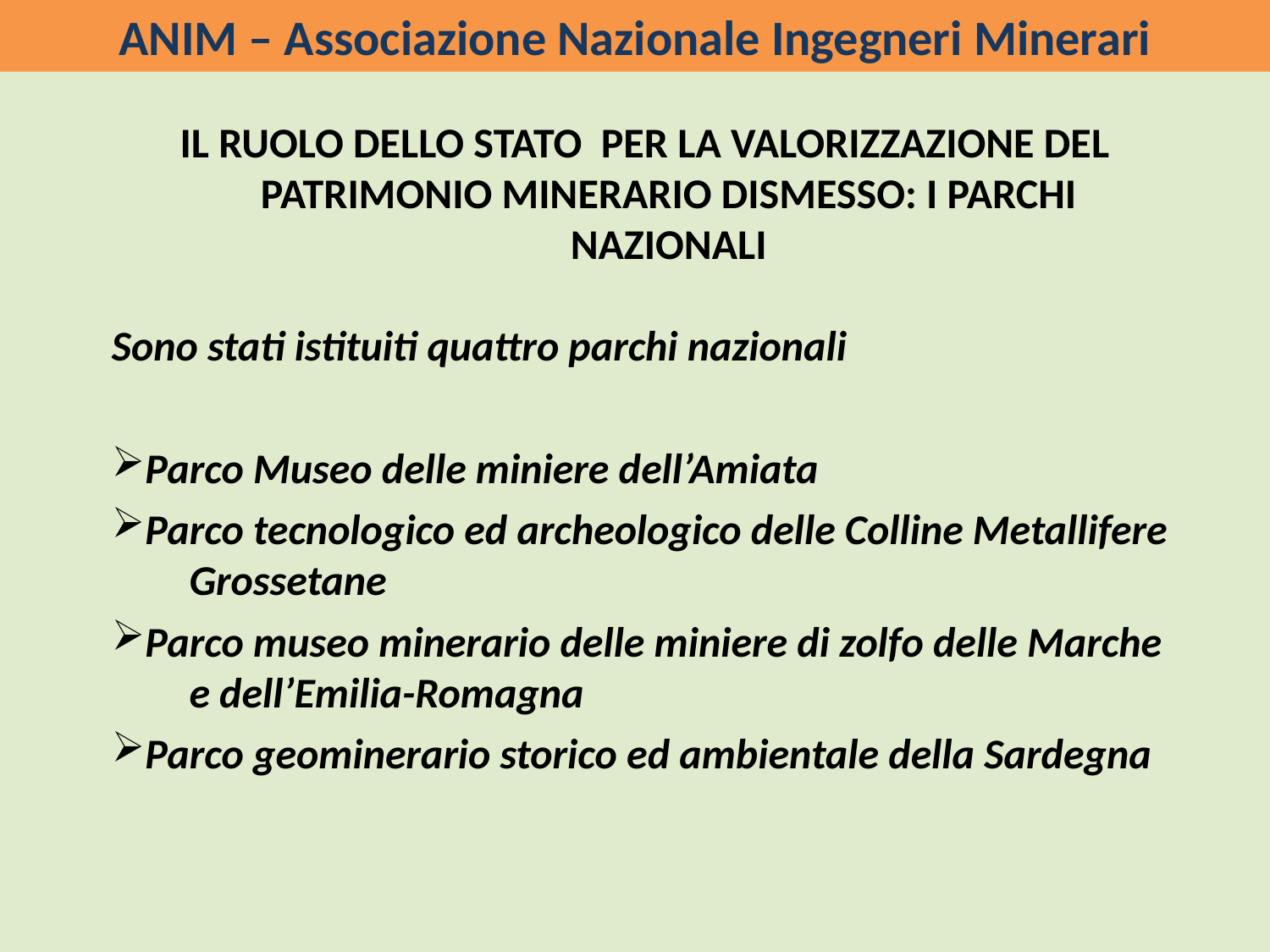

ANIM – Associazione Nazionale Ingegneri Minerari
IL RUOLO DELLO STATO  PER LA VALORIZZAZIONE DEL PATRIMONIO MINERARIO DISMESSO: I PARCHI NAZIONALI

Sono stati istituiti quattro parchi nazionali

Parco Museo delle miniere dell’Amiata
Parco tecnologico ed archeologico delle Colline Metallifere Grossetane
Parco museo minerario delle miniere di zolfo delle Marche e dell’Emilia-Romagna
Parco geominerario storico ed ambientale della Sardegna